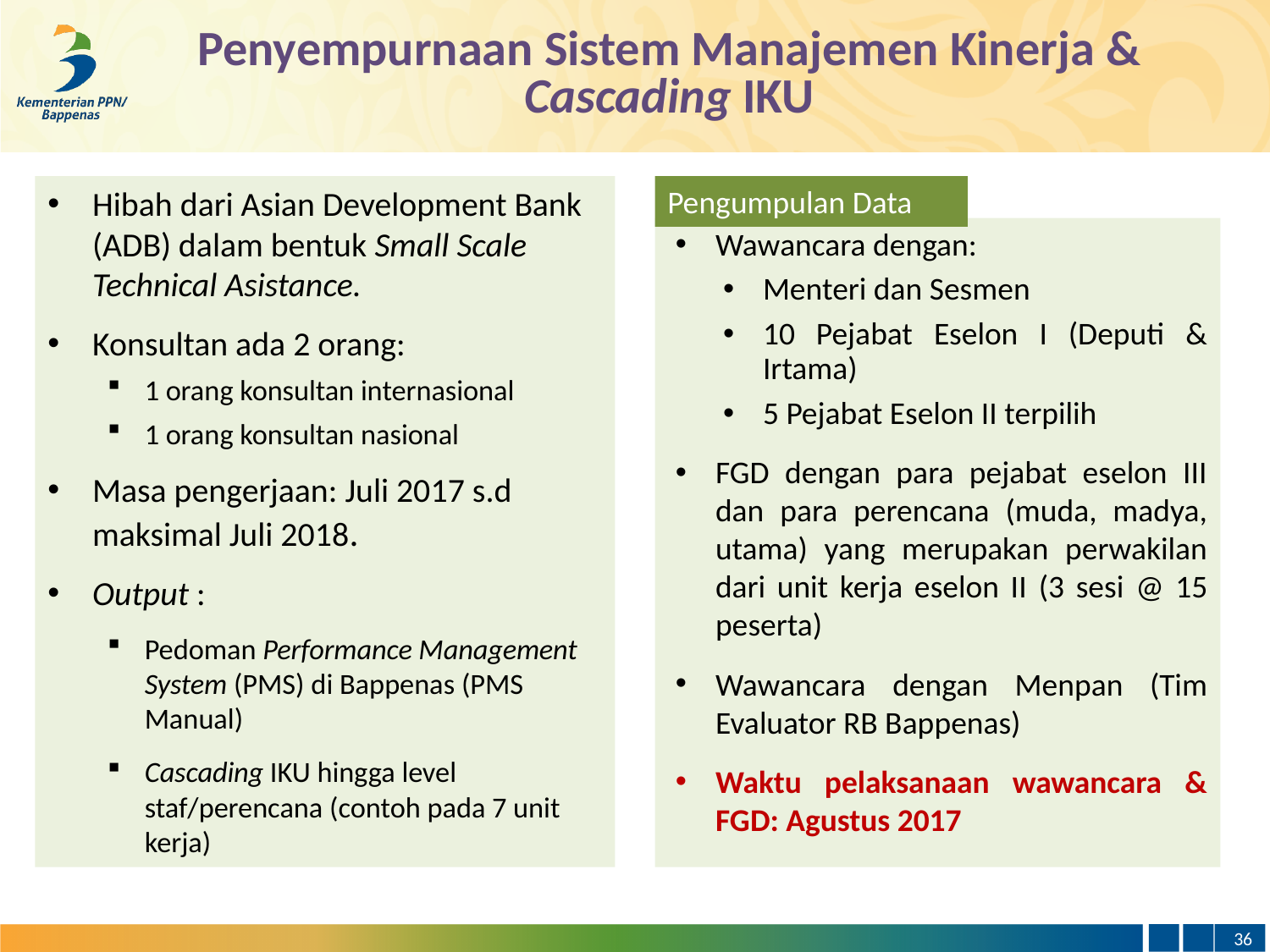

Penyempurnaan Sistem Manajemen Kinerja &
Cascading IKU
Hibah dari Asian Development Bank (ADB) dalam bentuk Small Scale Technical Asistance.
Konsultan ada 2 orang:
1 orang konsultan internasional
1 orang konsultan nasional
Masa pengerjaan: Juli 2017 s.d maksimal Juli 2018.
Output :
Pedoman Performance Management System (PMS) di Bappenas (PMS Manual)
Cascading IKU hingga level staf/perencana (contoh pada 7 unit kerja)
Pengumpulan Data
Wawancara dengan:
Menteri dan Sesmen
10 Pejabat Eselon I (Deputi & Irtama)
5 Pejabat Eselon II terpilih
FGD dengan para pejabat eselon III dan para perencana (muda, madya, utama) yang merupakan perwakilan dari unit kerja eselon II (3 sesi @ 15 peserta)
Wawancara dengan Menpan (Tim Evaluator RB Bappenas)
Waktu pelaksanaan wawancara & FGD: Agustus 2017